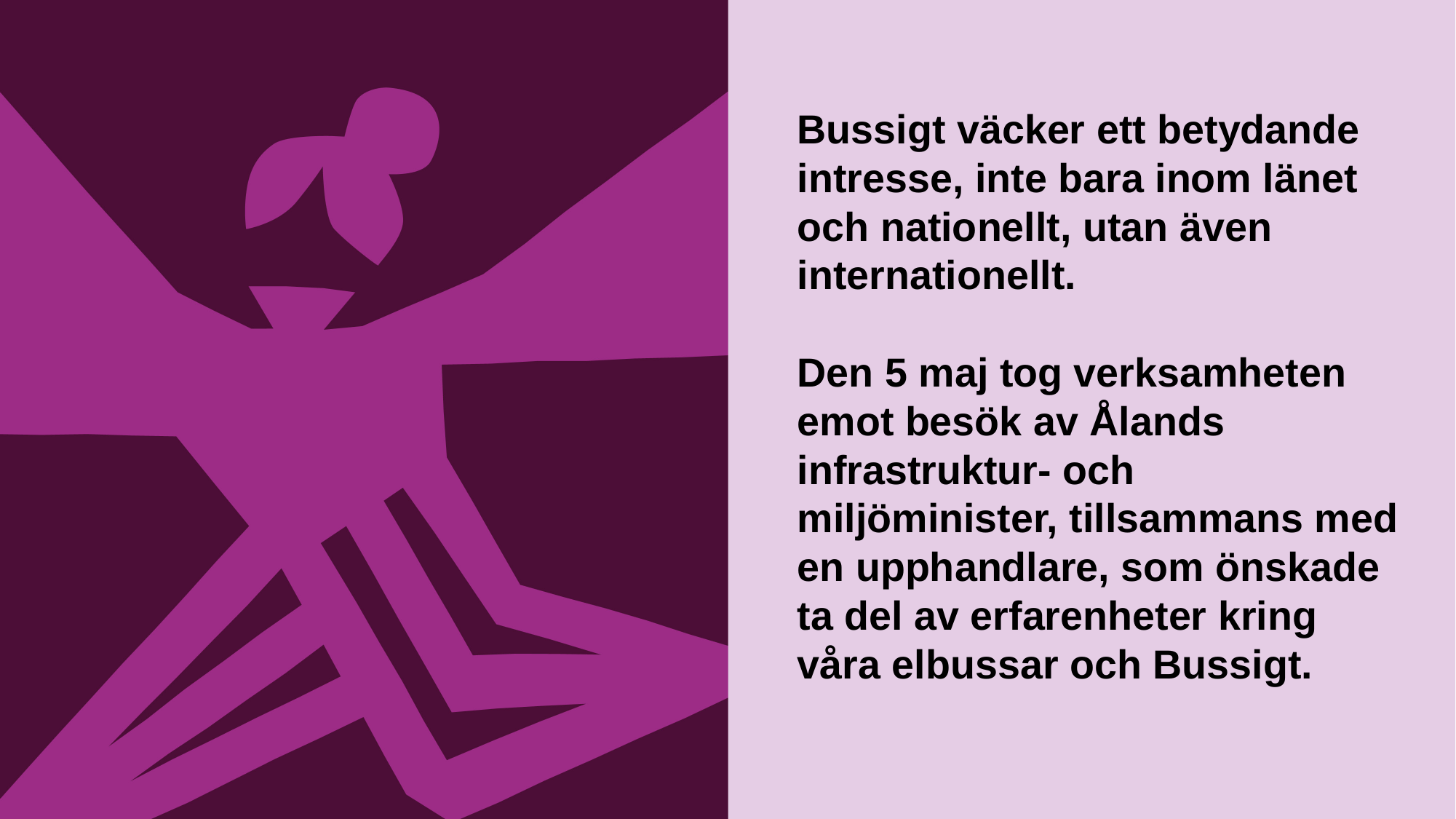

# Bussigt väcker ett betydande intresse, inte bara inom länet och nationellt, utan även internationellt. Den 5 maj tog verksamheten emot besök av Ålands infrastruktur- och miljöminister, tillsammans med en upphandlare, som önskade ta del av erfarenheter kring våra elbussar och Bussigt.